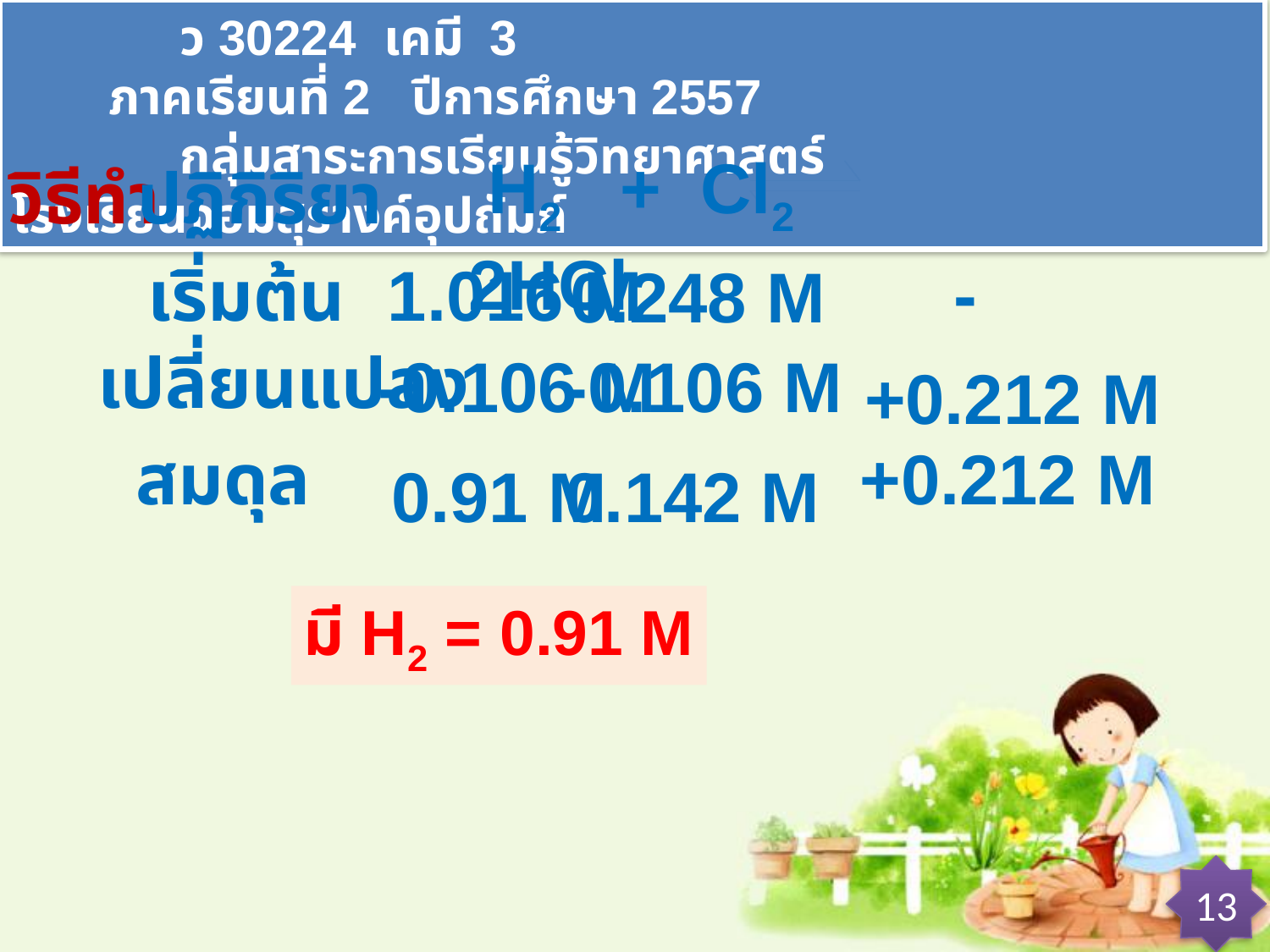

ว 30224  เคมี  3                                                             ภาคเรียนที่ 2   ปีการศึกษา 2557
             กลุ่มสาระการเรียนรู้วิทยาศาสตร์                                  โรงเรียนจอมสุรางค์อุปถัมภ์
 H2   +  Cl2                    2HCl
วิธีทำ
ปฏิกิริยา
-
เริ่มต้น
1.016 M
0.248 M
เปลี่ยนแปลง
-0.106 M
-0.106 M
+0.212 M
+0.212 M
สมดุล
0.91 M
0.142 M
มี H2 = 0.91 M
13